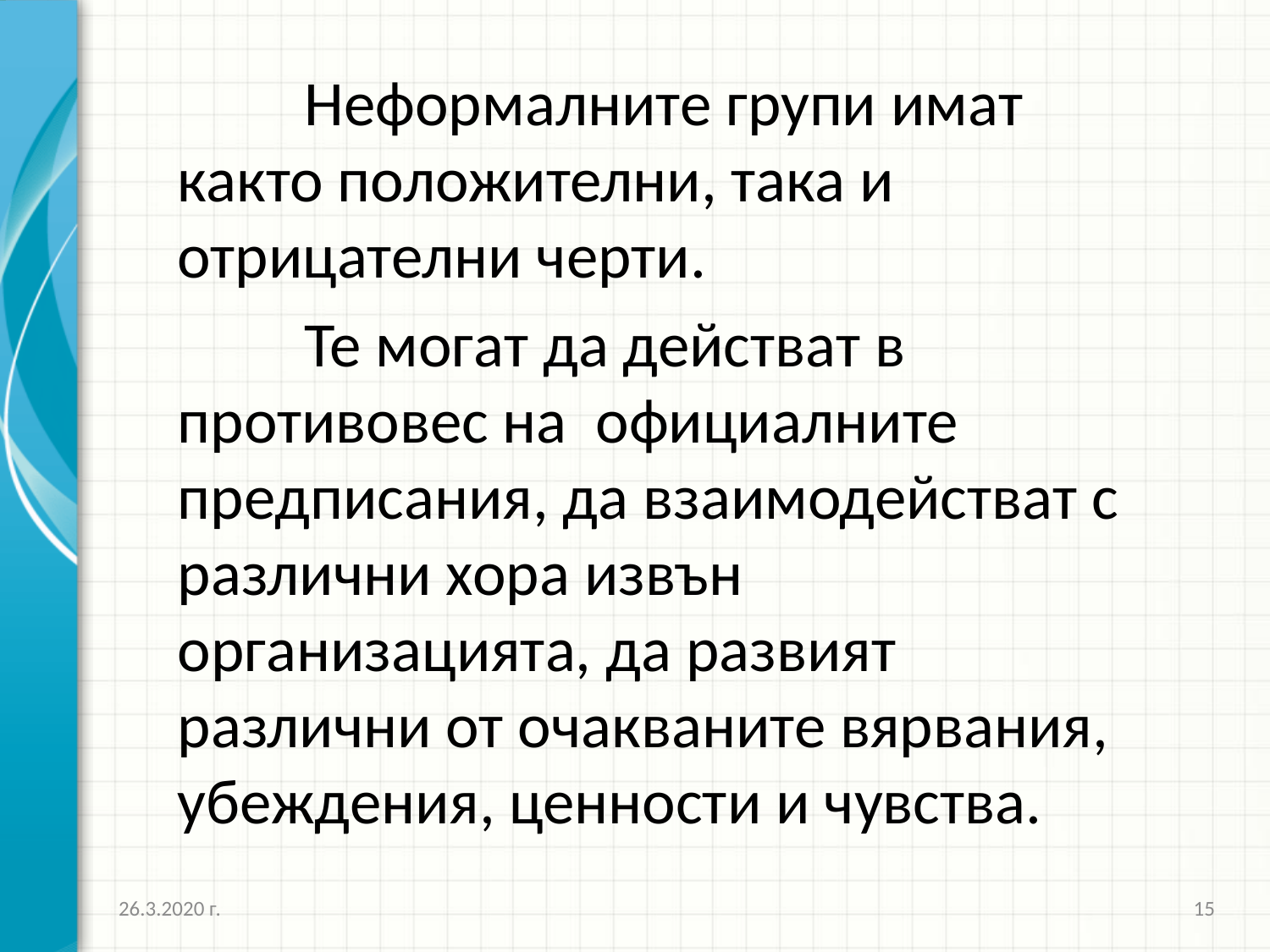

Неформалните групи имат както положителни, така и отрицателни черти.
	Те могат да действат в противовес на  официалните предписания, да взаимодействат с различни хора извън организацията, да развият различни от очакваните вярвания, убе­ждения, ценности и чувства.
26.3.2020 г.
15